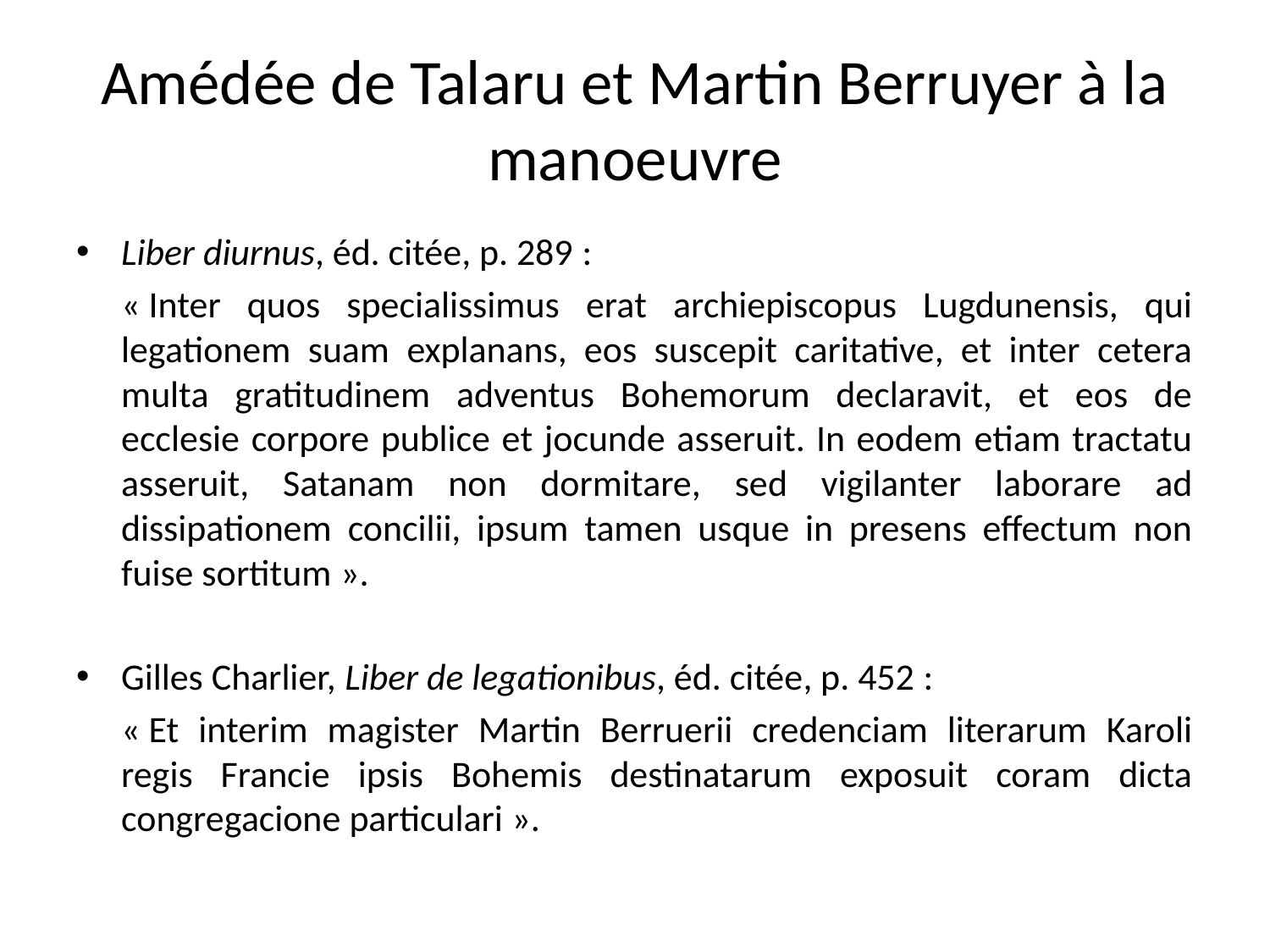

# Amédée de Talaru et Martin Berruyer à la manoeuvre
Liber diurnus, éd. citée, p. 289 :
	« Inter quos specialissimus erat archiepiscopus Lugdunensis, qui legationem suam explanans, eos suscepit caritative, et inter cetera multa gratitudinem adventus Bohemorum declaravit, et eos de ecclesie corpore publice et jocunde asseruit. In eodem etiam tractatu asseruit, Satanam non dormitare, sed vigilanter laborare ad dissipationem concilii, ipsum tamen usque in presens effectum non fuise sortitum ».

Gilles Charlier, Liber de legationibus, éd. citée, p. 452 :
	« Et interim magister Martin Berruerii credenciam literarum Karoli regis Francie ipsis Bohemis destinatarum exposuit coram dicta congregacione particulari ».